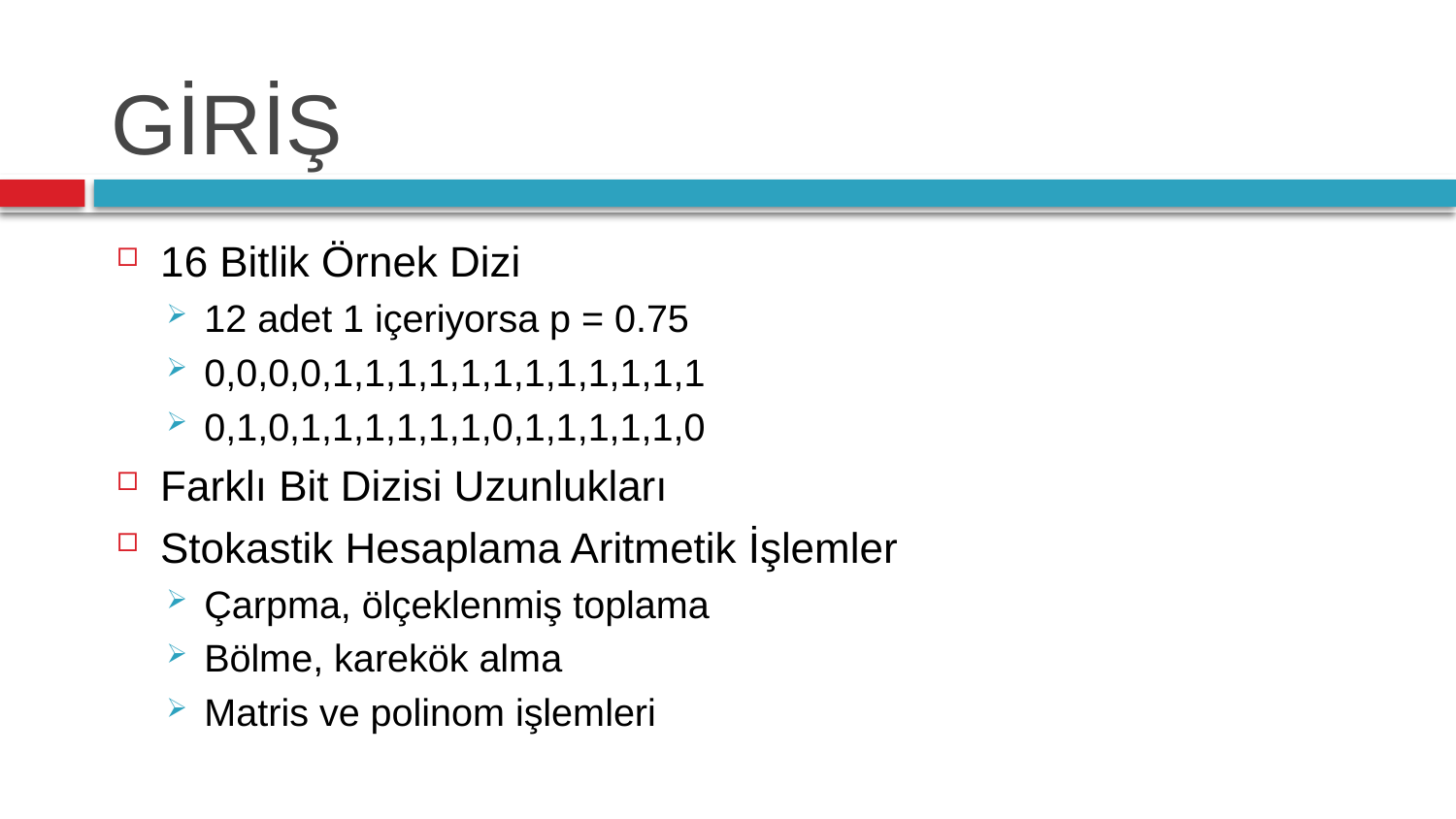

# GİRİŞ
16 Bitlik Örnek Dizi
12 adet 1 içeriyorsa p = 0.75
0,0,0,0,1,1,1,1,1,1,1,1,1,1,1,1
0,1,0,1,1,1,1,1,1,0,1,1,1,1,1,0
Farklı Bit Dizisi Uzunlukları
Stokastik Hesaplama Aritmetik İşlemler
Çarpma, ölçeklenmiş toplama
Bölme, karekök alma
Matris ve polinom işlemleri